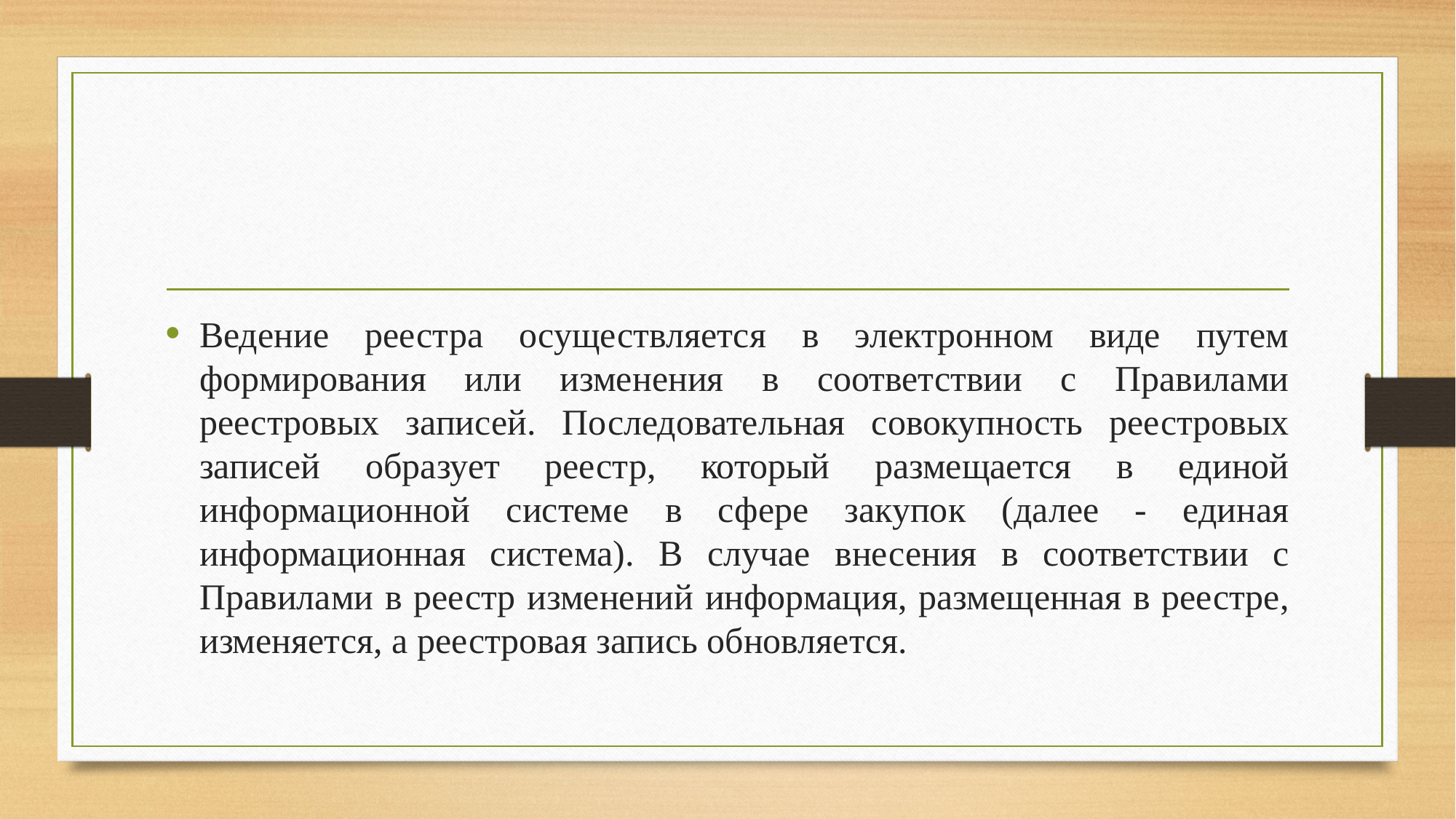

#
Ведение реестра осуществляется в электронном виде путем формирования или изменения в соответствии с Правилами реестровых записей. Последовательная совокупность реестровых записей образует реестр, который размещается в единой информационной системе в сфере закупок (далее - единая информационная система). В случае внесения в соответствии с Правилами в реестр изменений информация, размещенная в реестре, изменяется, а реестровая запись обновляется.